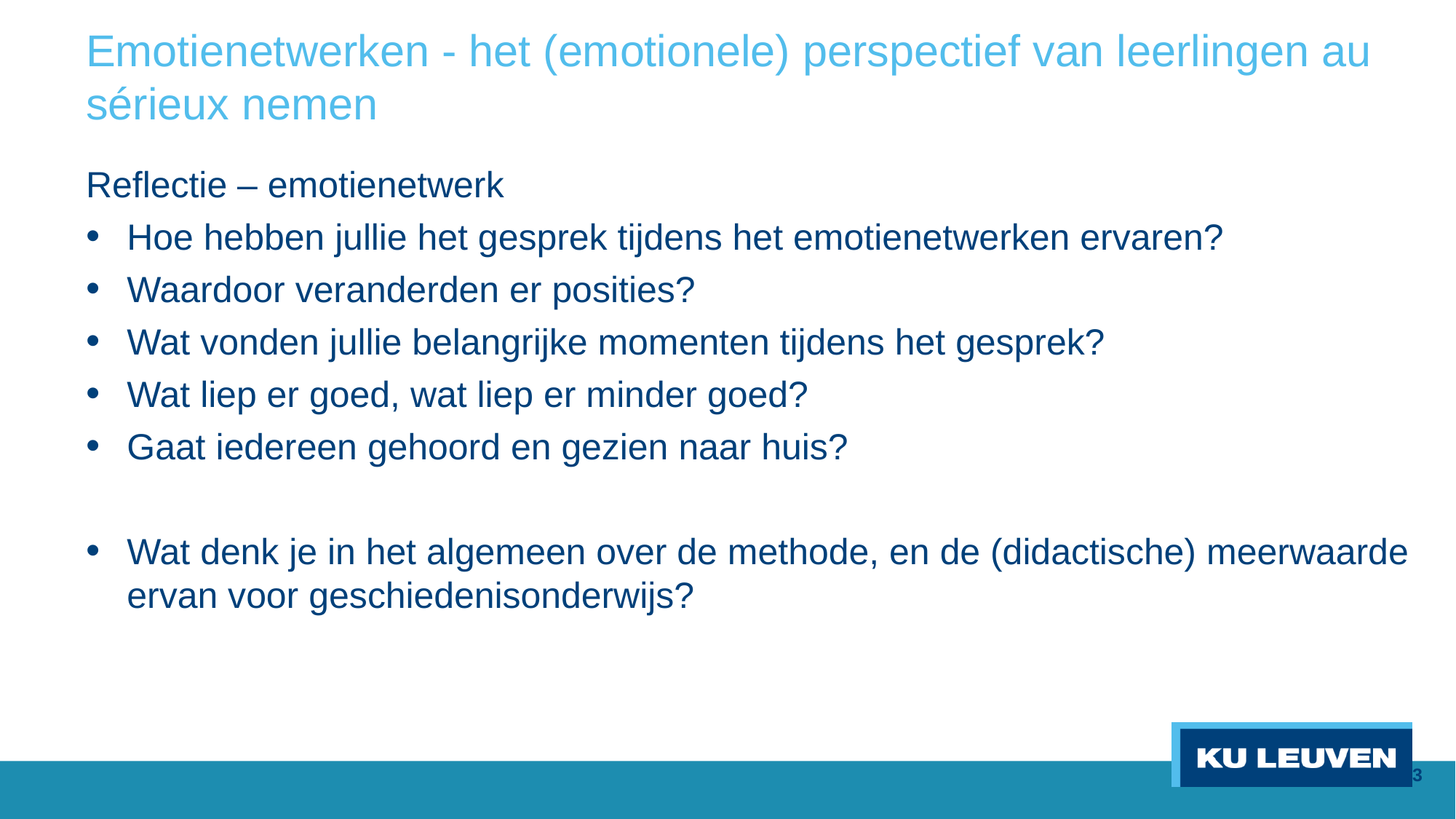

# Emotienetwerken - het (emotionele) perspectief van leerlingen au sérieux nemen
Reflectie – emotienetwerk
Hoe hebben jullie het gesprek tijdens het emotienetwerken ervaren?
Waardoor veranderden er posities?
Wat vonden jullie belangrijke momenten tijdens het gesprek?
Wat liep er goed, wat liep er minder goed?
Gaat iedereen gehoord en gezien naar huis?

Wat denk je in het algemeen over de methode, en de (didactische) meerwaarde ervan voor geschiedenisonderwijs?

23